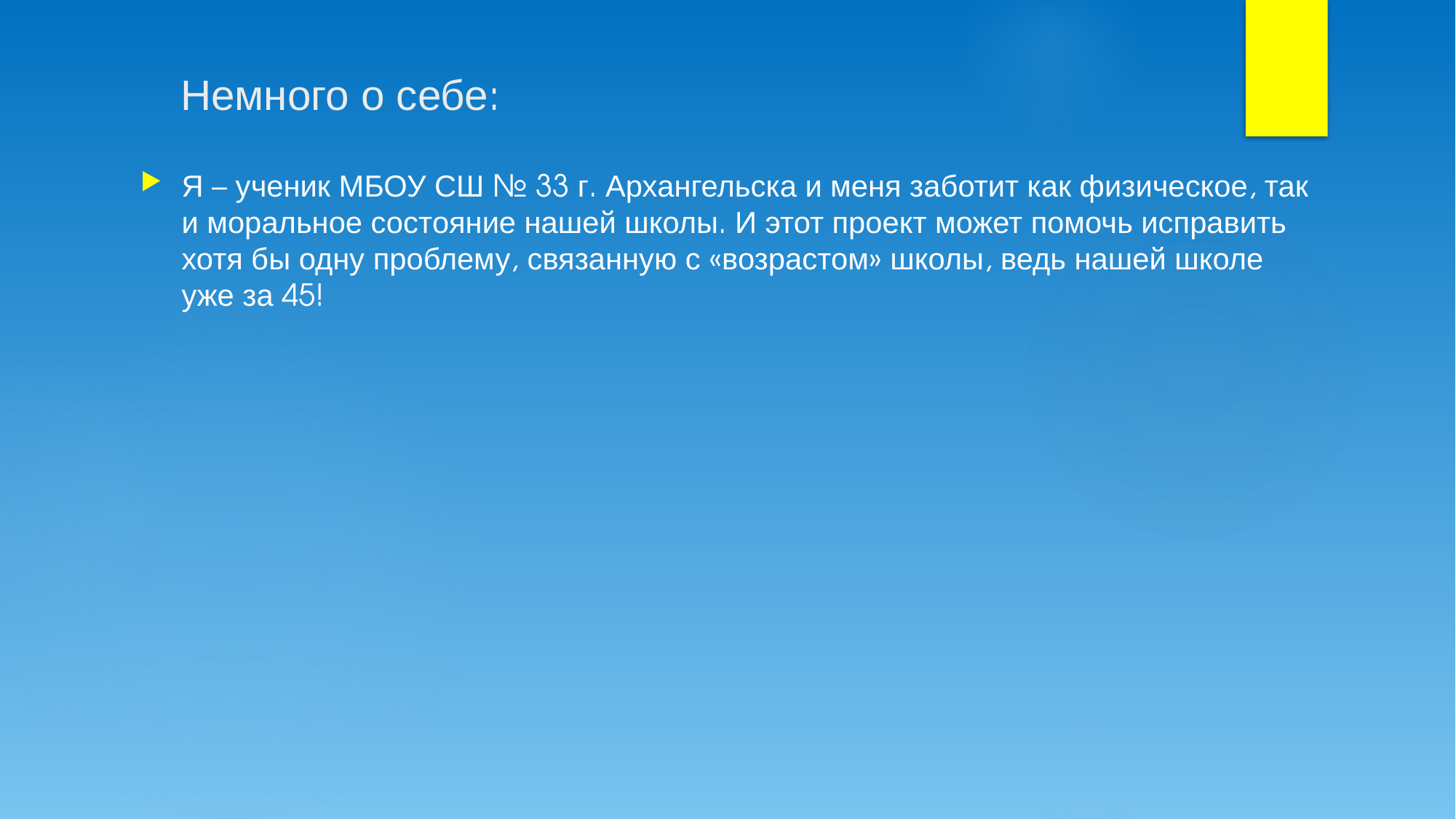

# Немного о себе:
Я – ученик МБОУ СШ № 33 г. Архангельска и меня заботит как физическое, так и моральное состояние нашей школы. И этот проект может помочь исправить хотя бы одну проблему, связанную с «возрастом» школы, ведь нашей школе уже за 45!